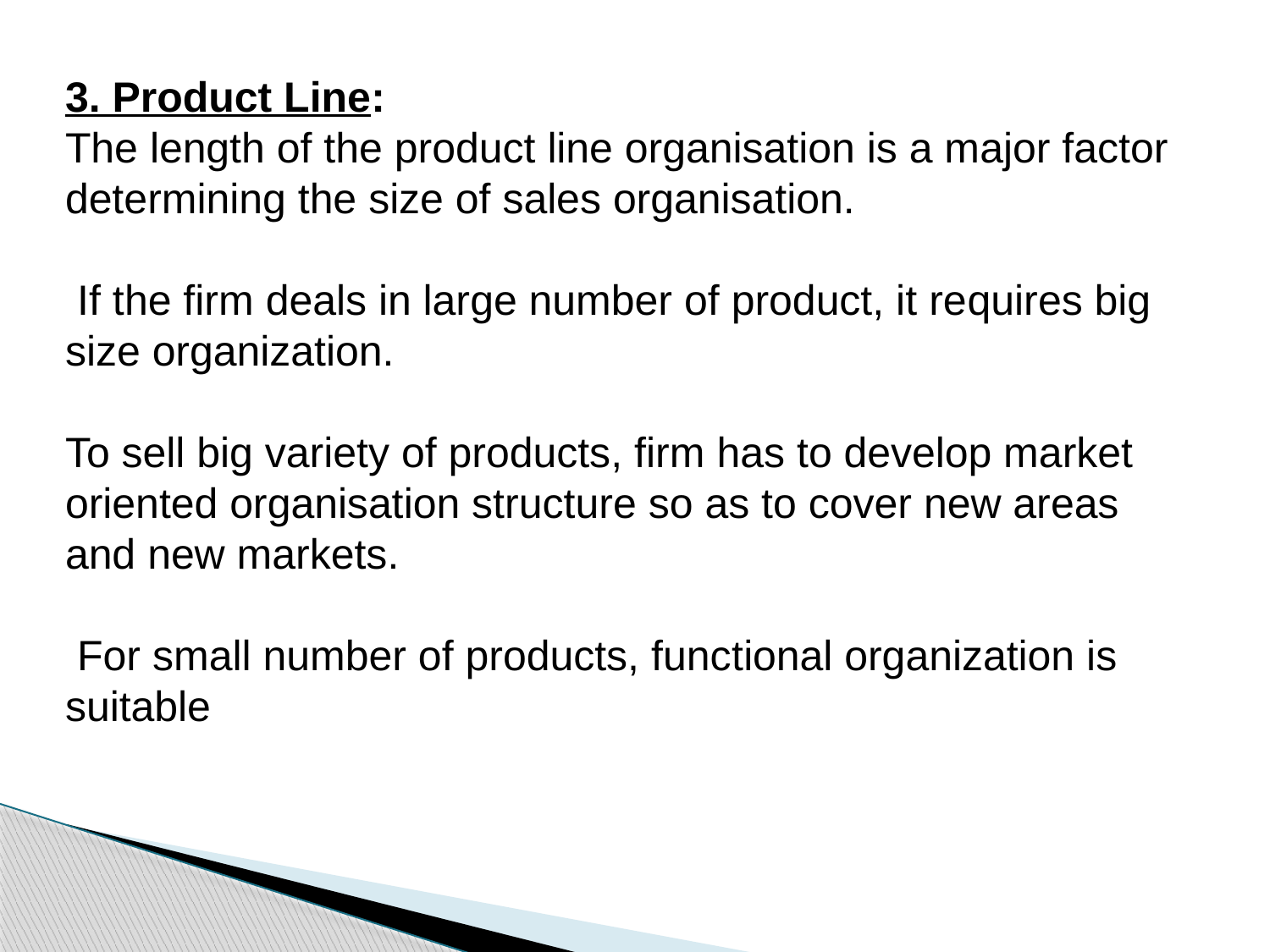

3. Product Line:
The length of the product line organisation is a major factor determining the size of sales organisation.

 If the firm deals in large number of product, it re­quires big size organization.

To sell big variety of products, firm has to develop market oriented organisation structure so as to cover new areas and new markets.

 For small number of products, func­tional organization is suitable